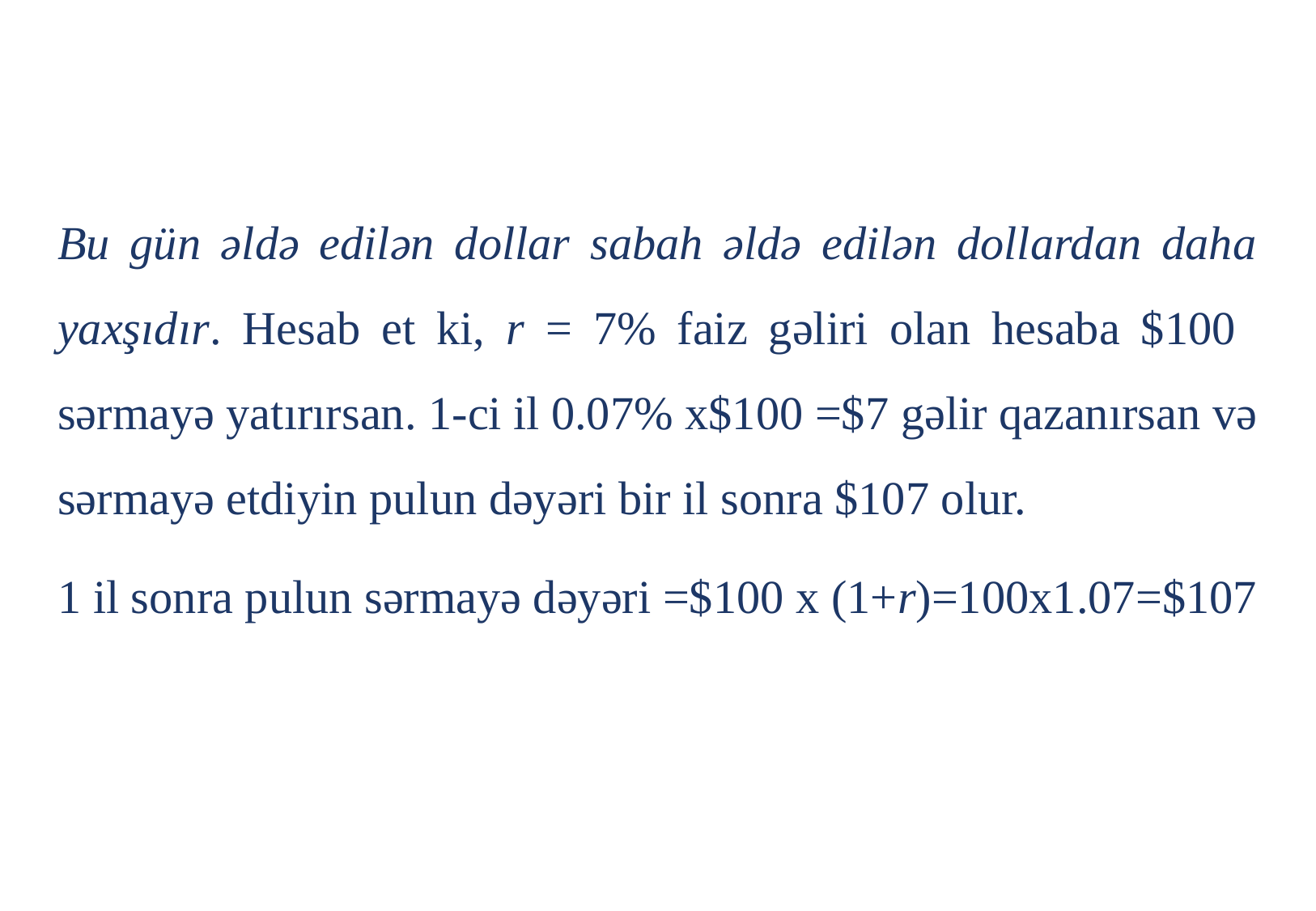

Bu gün əldə edilən dollar sabah əldə edilən dollardan daha yaxşıdır. Hesab et ki, r = 7% faiz gəliri olan hesaba $100  sərmayə yatırırsan. 1-ci il 0.07% x$100 =$7 gəlir qazanırsan və sərmayə etdiyin pulun dəyəri bir il sonra $107 olur.
1 il sonra pulun sərmayə dəyəri =$100 x (1+r)=100x1.07=$107